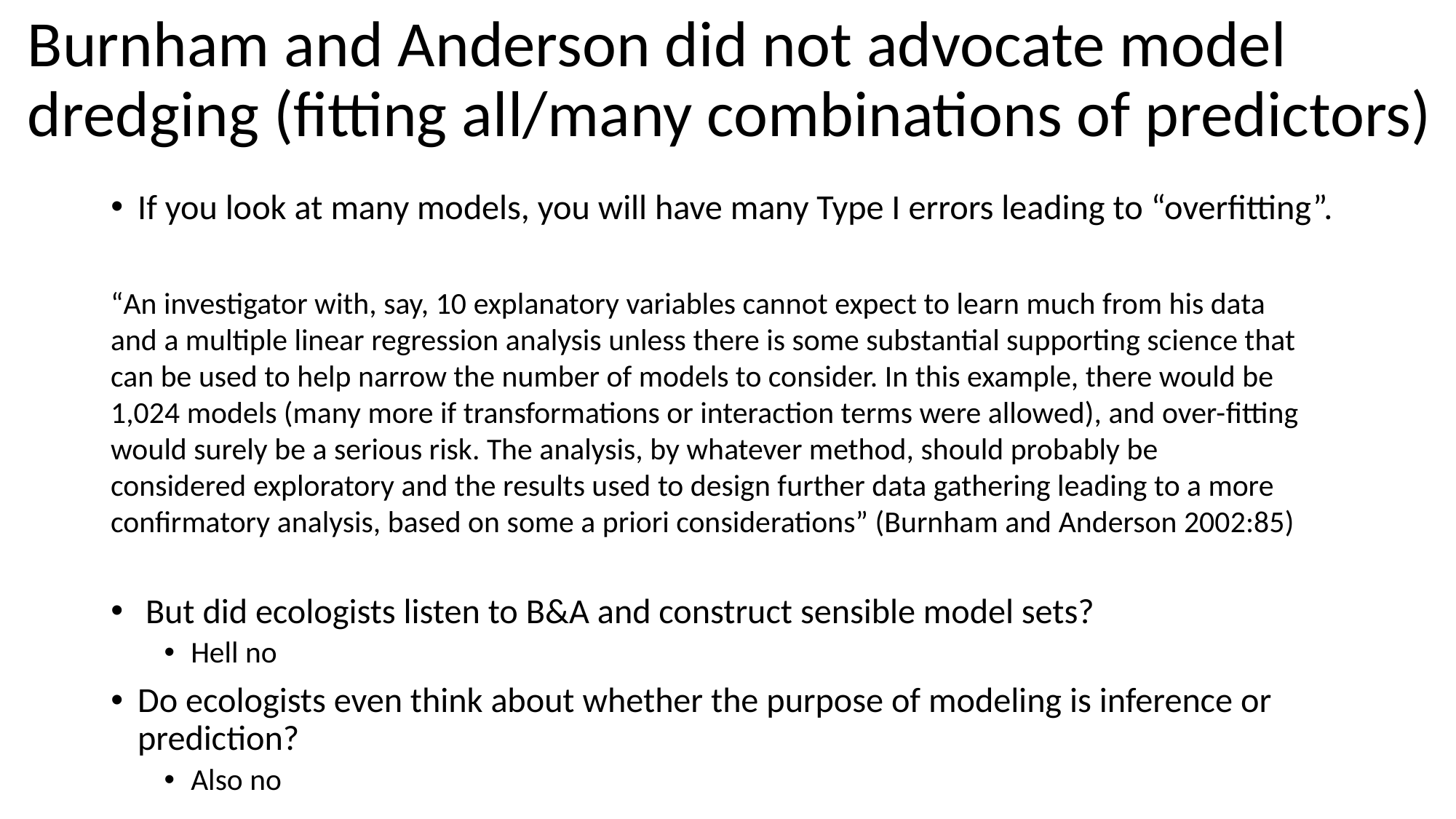

# Burnham and Anderson did not advocate model dredging (fitting all/many combinations of predictors)
If you look at many models, you will have many Type I errors leading to “overfitting”.

 But did ecologists listen to B&A and construct sensible model sets?
Hell no
Do ecologists even think about whether the purpose of modeling is inference or prediction?
Also no

“An investigator with, say, 10 explanatory variables cannot expect to learn much from his data and a multiple linear regression analysis unless there is some substantial supporting science that can be used to help narrow the number of models to consider. In this example, there would be 1,024 models (many more if transformations or interaction terms were allowed), and over-ﬁtting would surely be a serious risk. The analysis, by whatever method, should probably be considered exploratory and the results used to design further data gathering leading to a more conﬁrmatory analysis, based on some a priori considerations” (Burnham and Anderson 2002:85)